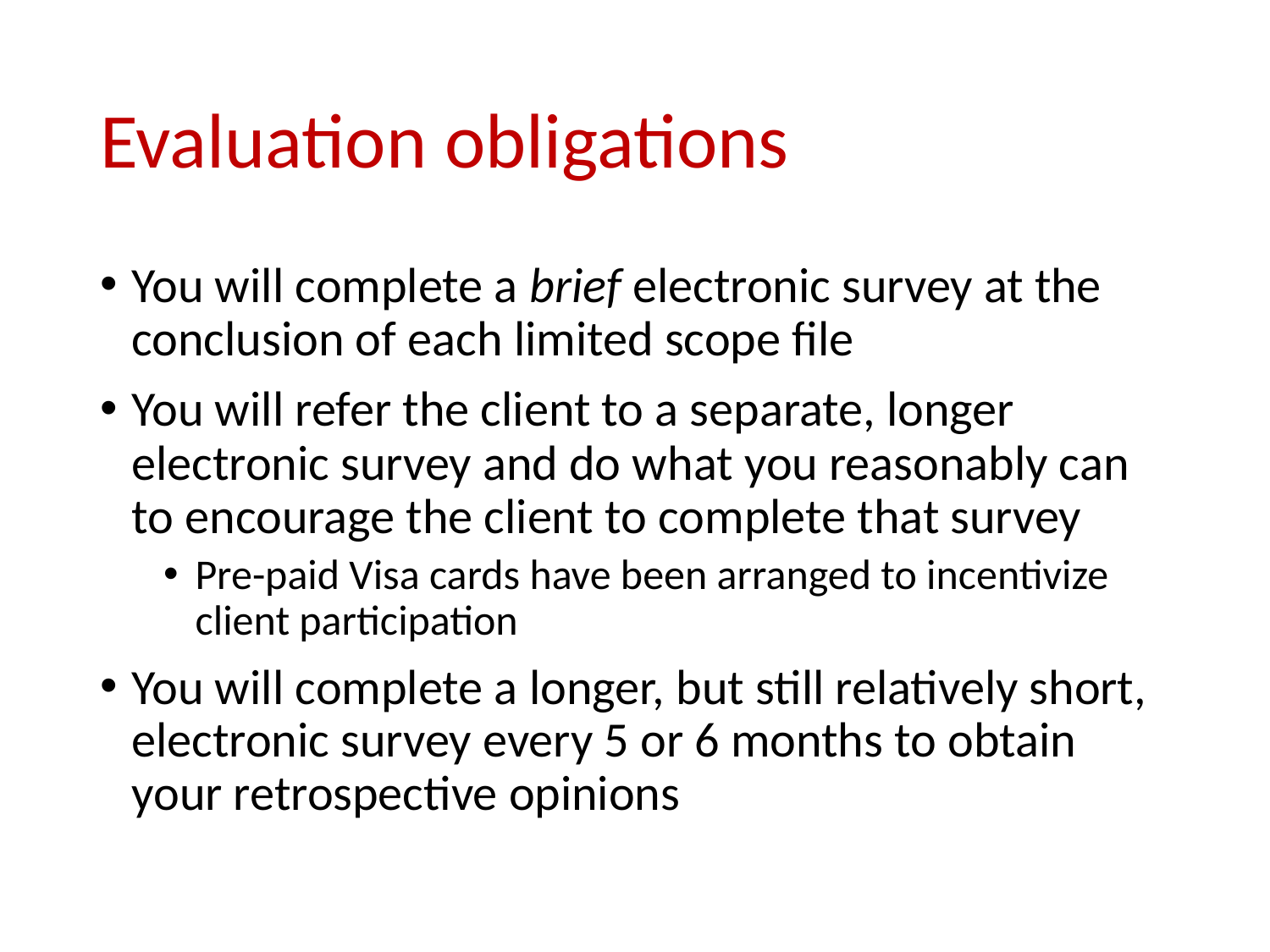

# Evaluation obligations
You will complete a brief electronic survey at the conclusion of each limited scope file
You will refer the client to a separate, longer electronic survey and do what you reasonably can to encourage the client to complete that survey
Pre-paid Visa cards have been arranged to incentivize client participation
You will complete a longer, but still relatively short, electronic survey every 5 or 6 months to obtain your retrospective opinions